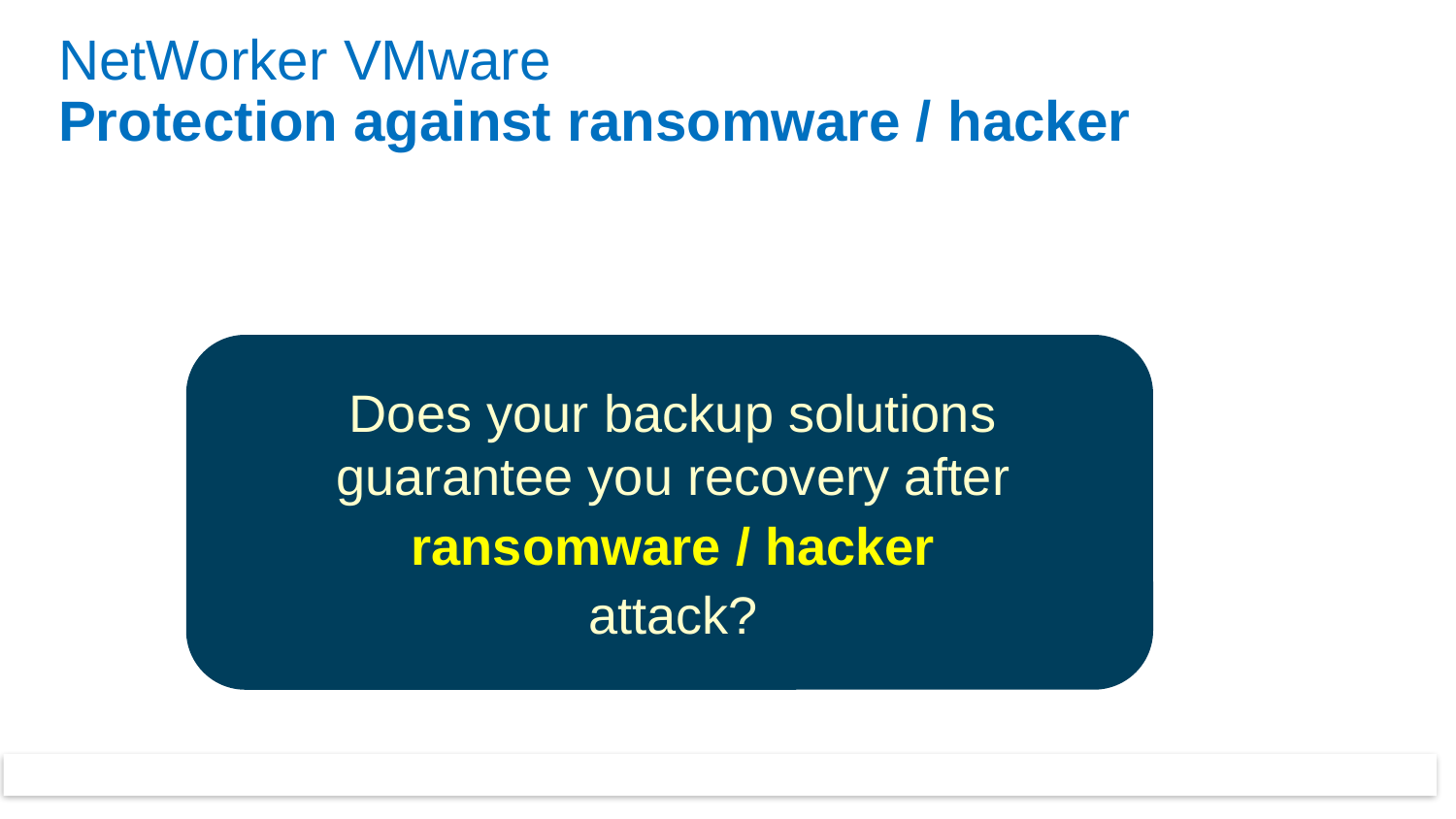

# NetWorker VMware Protection against ransomware / hacker
Does your backup solutions guarantee you recovery after
ransomware / hacker
attack?